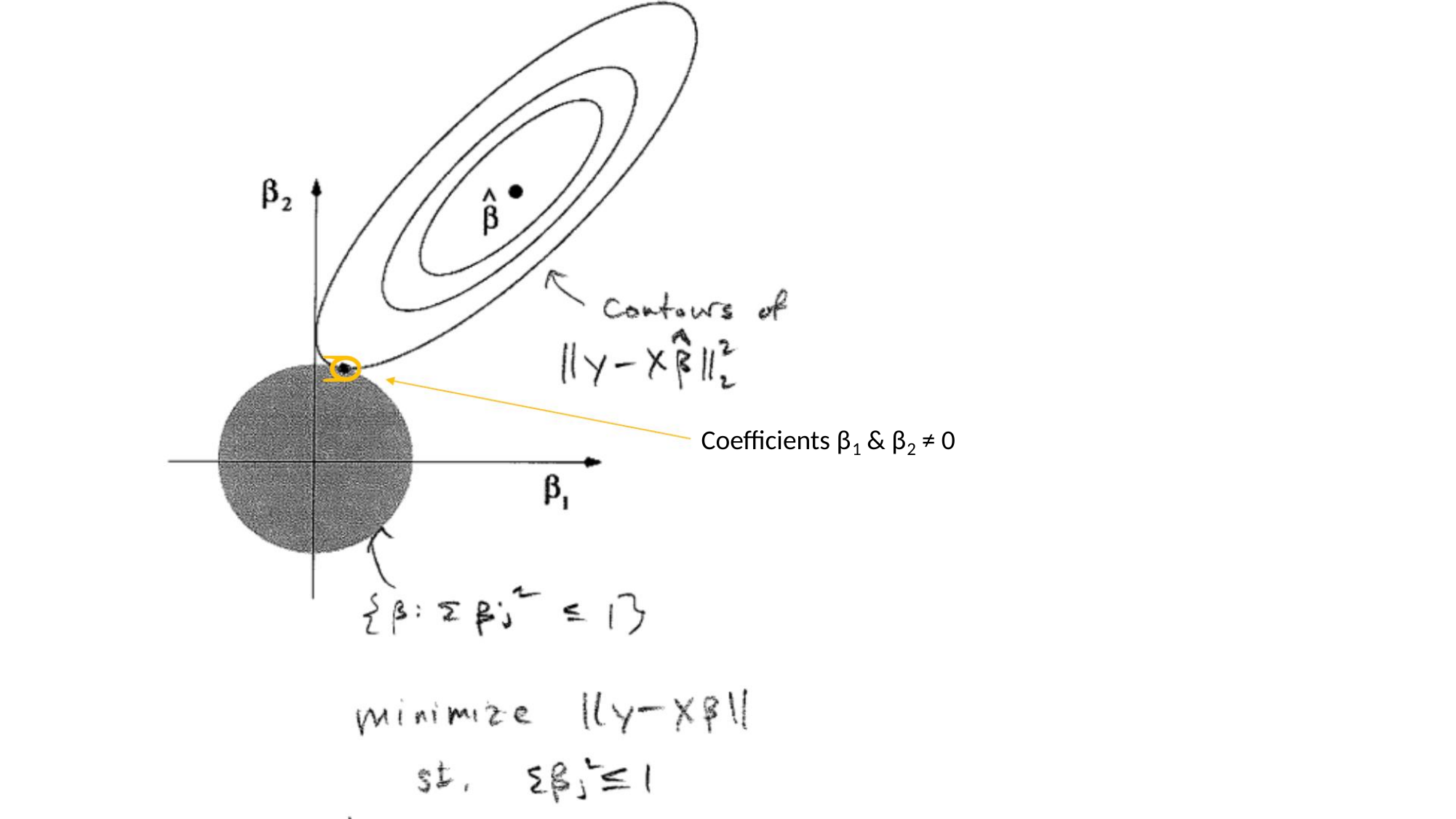

Coefficients β & β ≠ 0
1
2